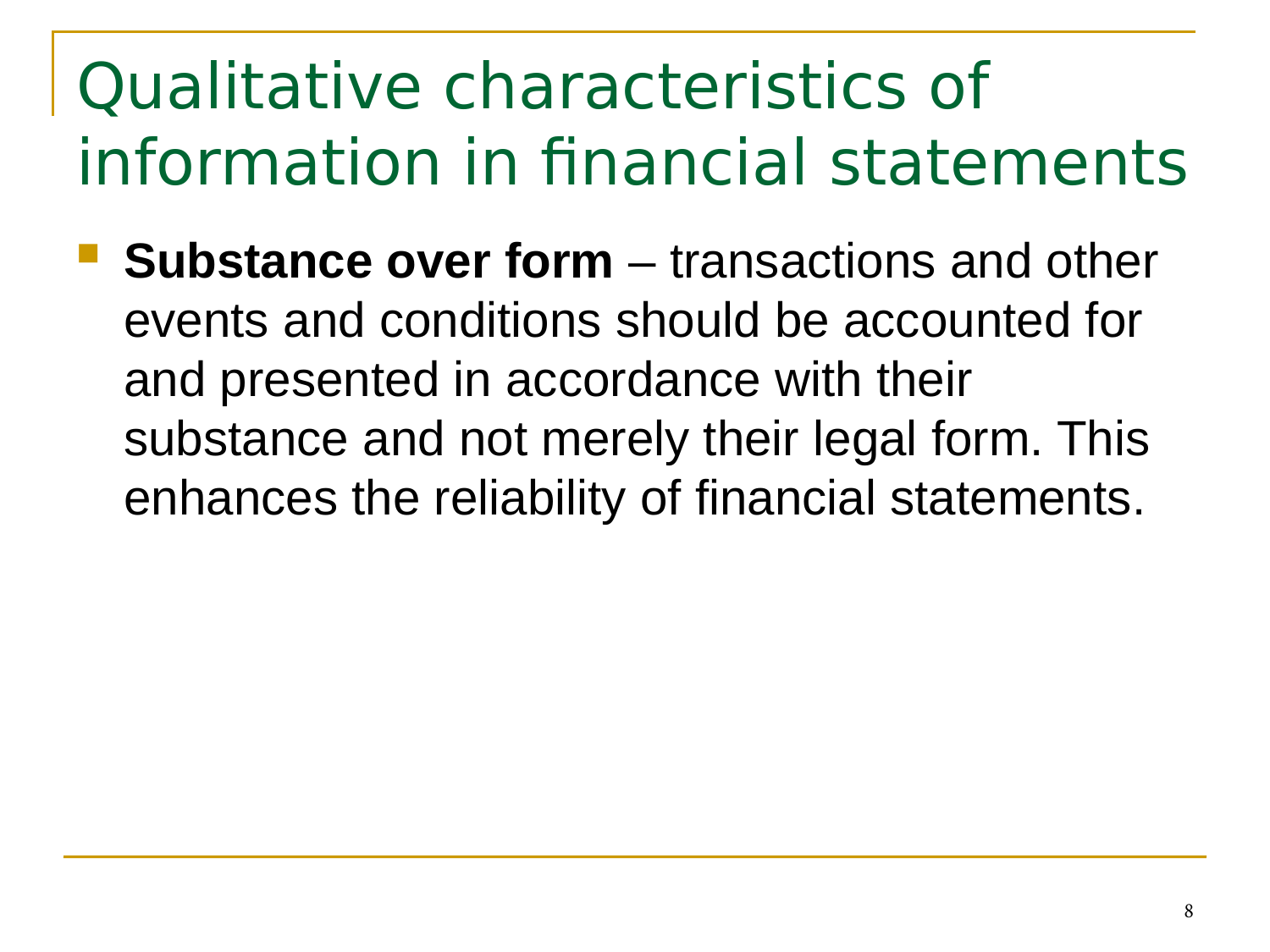

# Qualitative characteristics of information in financial statements
Substance over form – transactions and other events and conditions should be accounted for and presented in accordance with their substance and not merely their legal form. This enhances the reliability of financial statements.

8